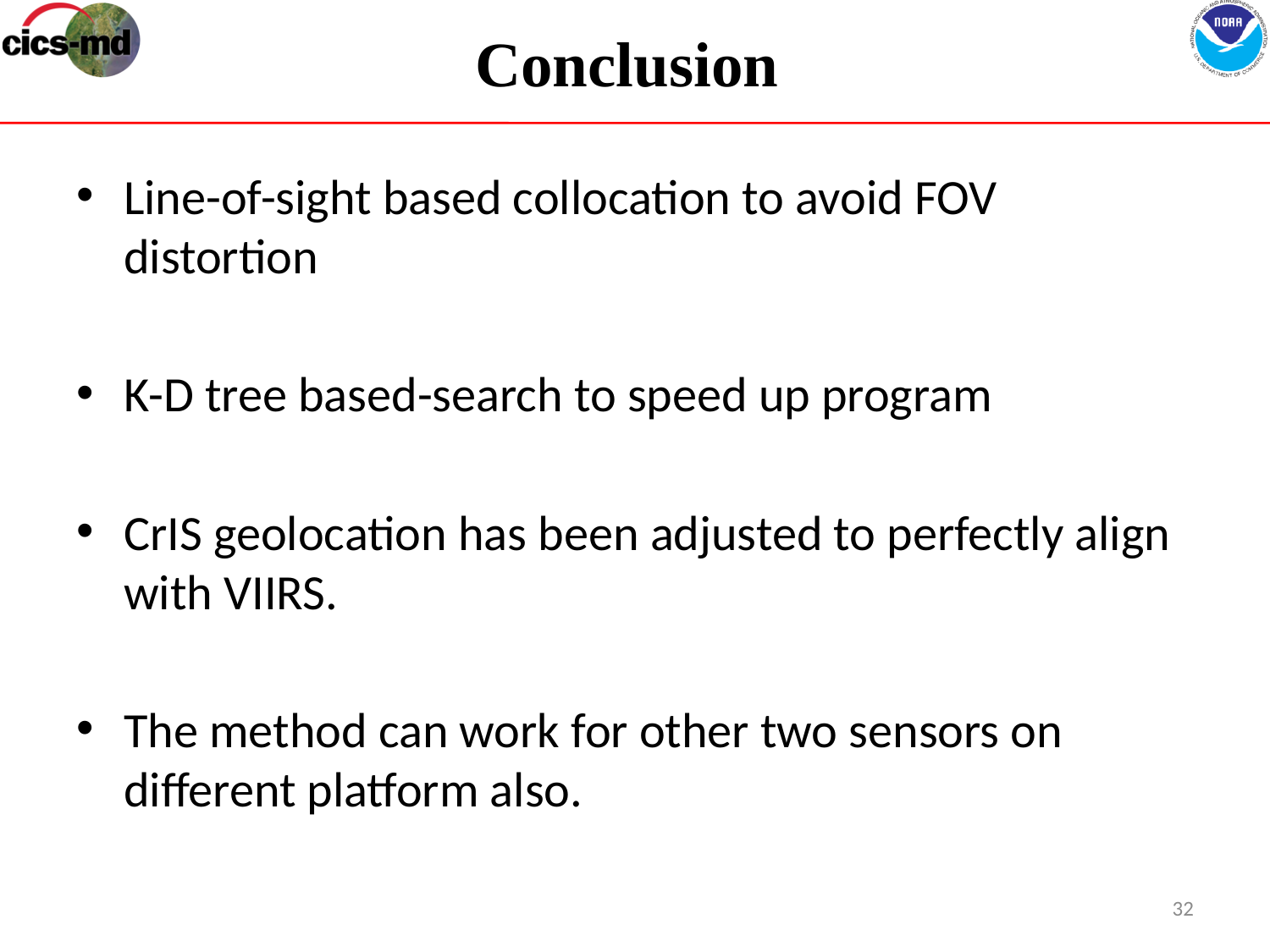

# Conclusion
Line-of-sight based collocation to avoid FOV distortion

K-D tree based-search to speed up program

CrIS geolocation has been adjusted to perfectly align with VIIRS.

The method can work for other two sensors on different platform also.
32